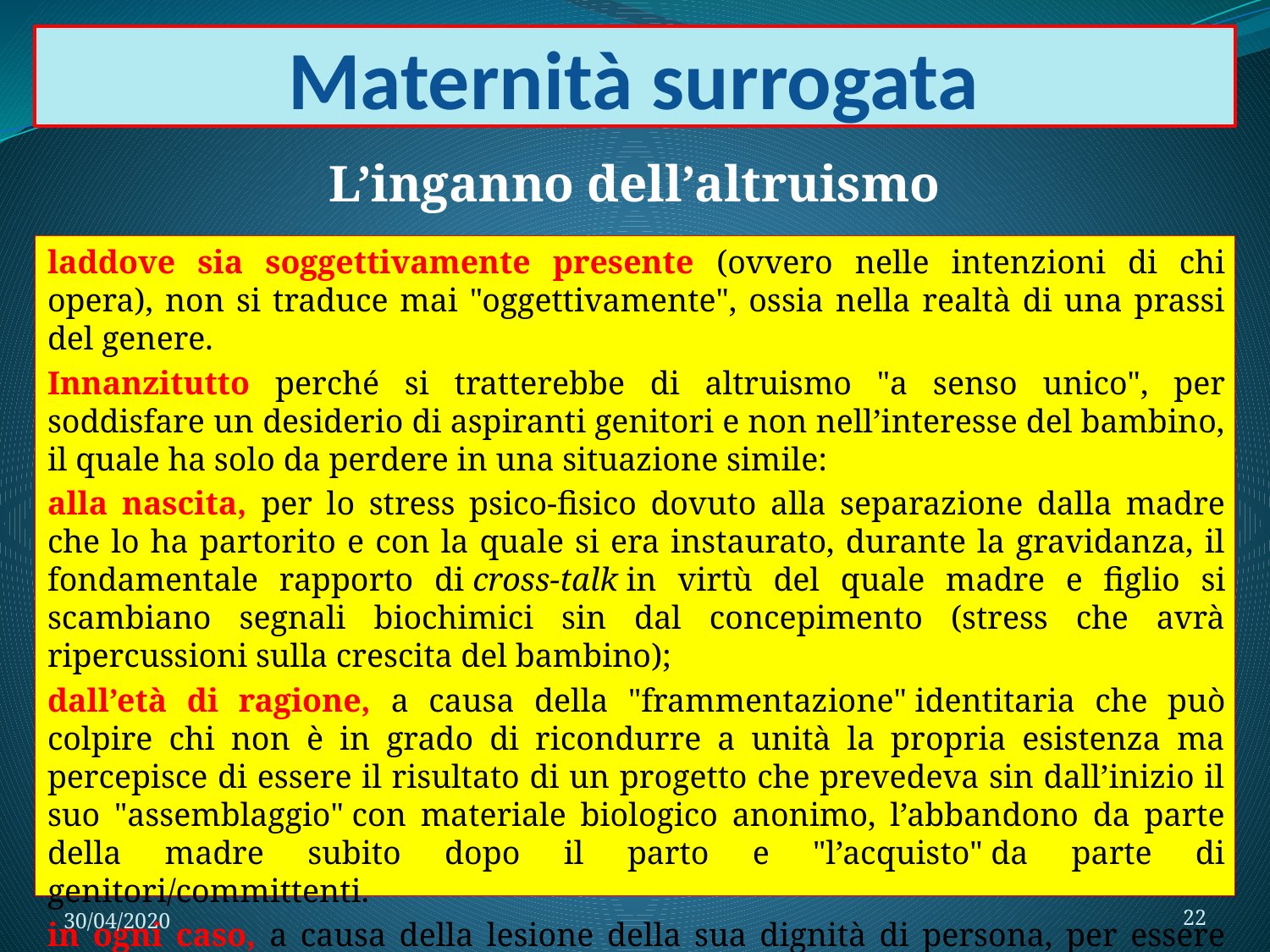

# Maternità surrogata
L’inganno dell’altruismo
laddove sia soggettivamente presente (ovvero nelle intenzioni di chi opera), non si traduce mai "oggettivamente", ossia nella realtà di una prassi del genere.
Innanzitutto perché si tratterebbe di altruismo "a senso unico", per soddisfare un desiderio di aspiranti genitori e non nell’interesse del bambino, il quale ha solo da perdere in una situazione simile:
alla nascita, per lo stress psico-fisico dovuto alla separazione dalla madre che lo ha partorito e con la quale si era instaurato, durante la gravidanza, il fondamentale rapporto di cross-talk in virtù del quale madre e figlio si scambiano segnali biochimici sin dal concepimento (stress che avrà ripercussioni sulla crescita del bambino);
dall’età di ragione, a causa della "frammentazione" identitaria che può colpire chi non è in grado di ricondurre a unità la propria esistenza ma percepisce di essere il risultato di un progetto che prevedeva sin dall’inizio il suo "assemblaggio" con materiale biologico anonimo, l’abbandono da parte della madre subito dopo il parto e "l’acquisto" da parte di genitori/committenti.
in ogni caso, a causa della lesione della sua dignità di persona, per essere stato trasformato nell'oggetto da trasferire in un rapporto contrattuale tra privati.
30/04/2020
22